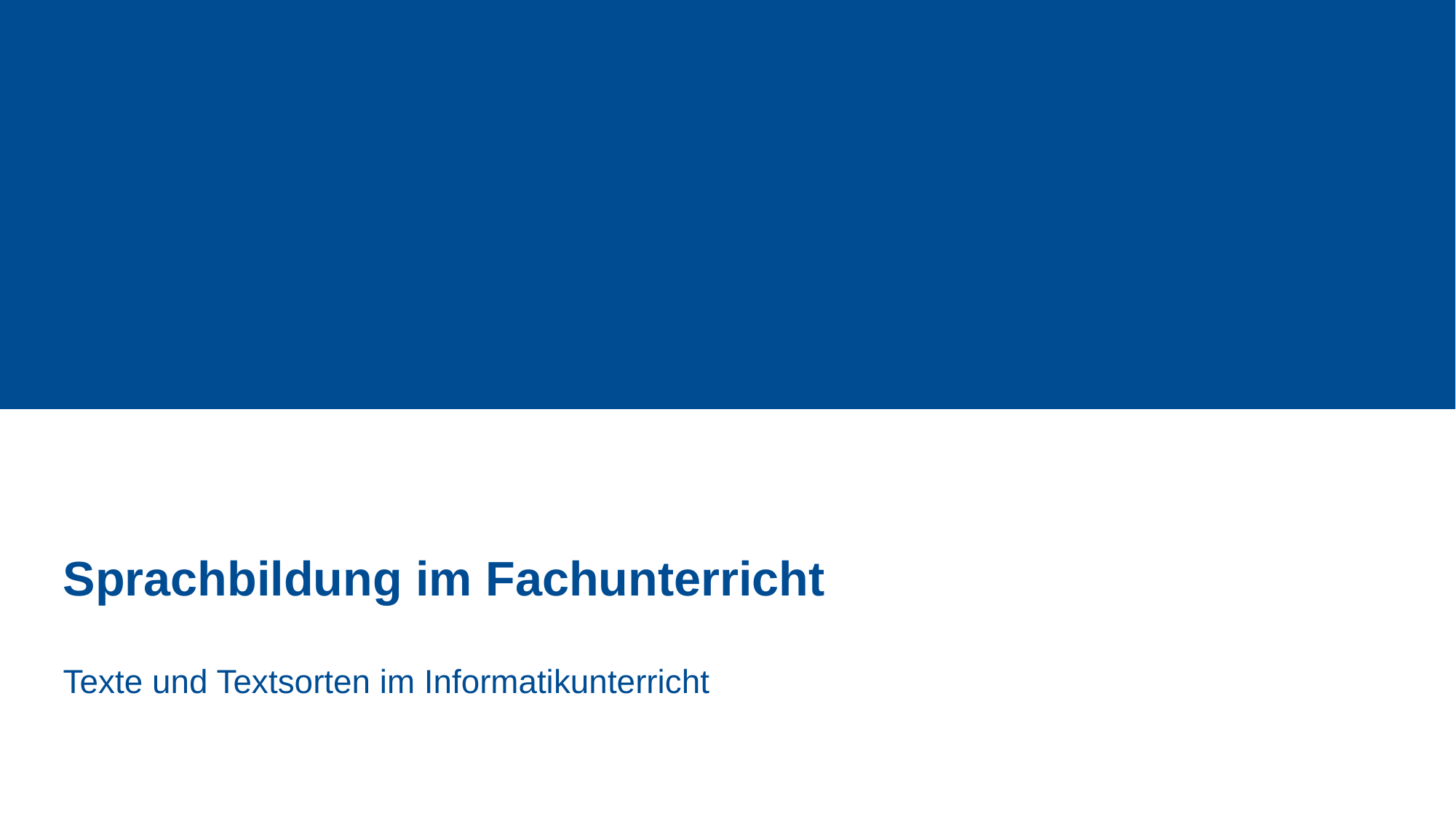

Sprachbildung im Fachunterricht
Texte und Textsorten im Informatikunterricht